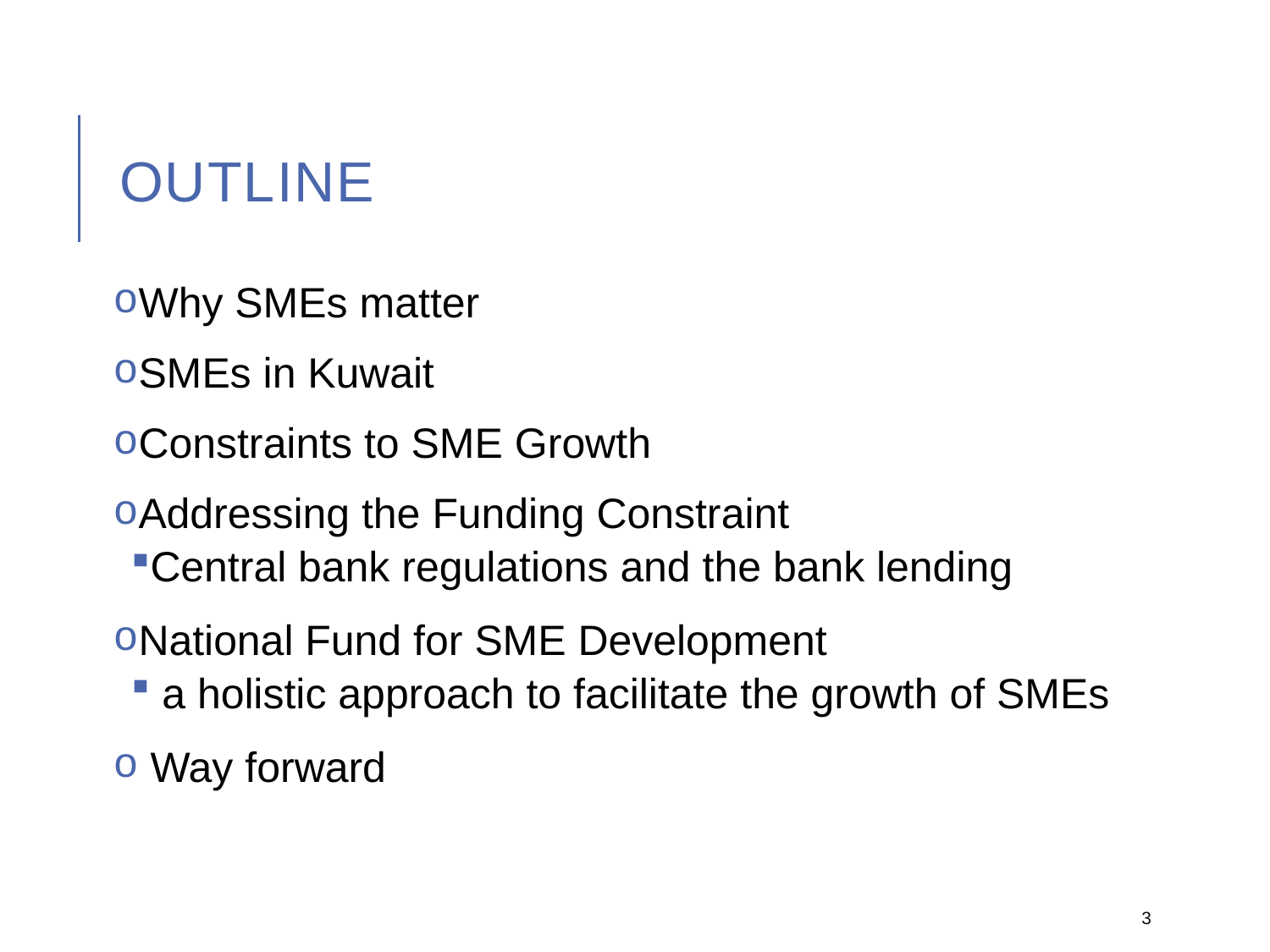

# Outline
Why SMEs matter
SMEs in Kuwait
Constraints to SME Growth
Addressing the Funding Constraint
Central bank regulations and the bank lending
National Fund for SME Development
 a holistic approach to facilitate the growth of SMEs
 Way forward
3